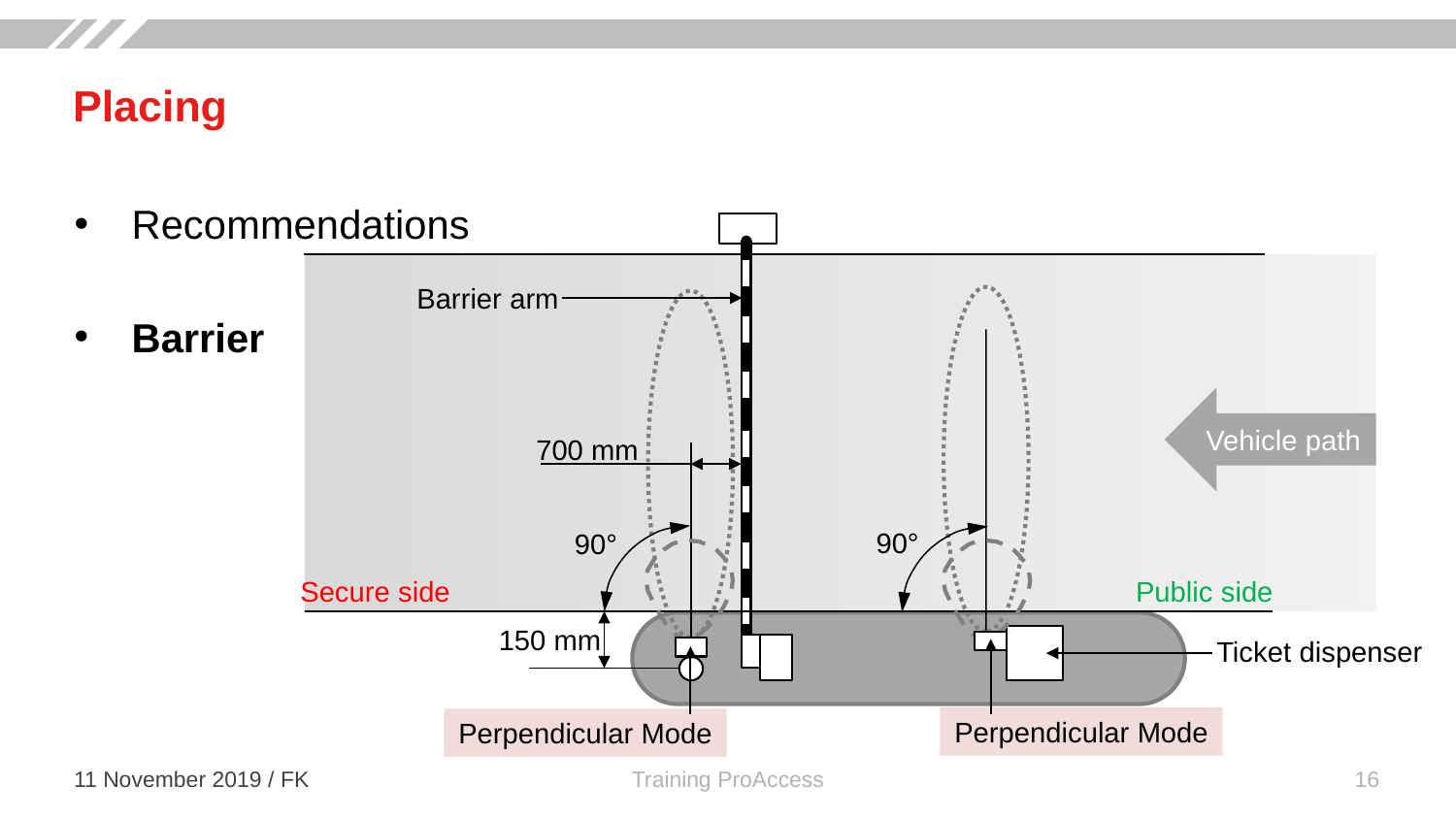

# Placing
Recommendations

Barrier

Barrier arm
Vehicle path

700 mm
90°
90°

Public side
Secure side

150 mm

Ticket dispenser

Perpendicular Mode
Perpendicular Mode
11 November 2019 / FK
Training ProAccess
16